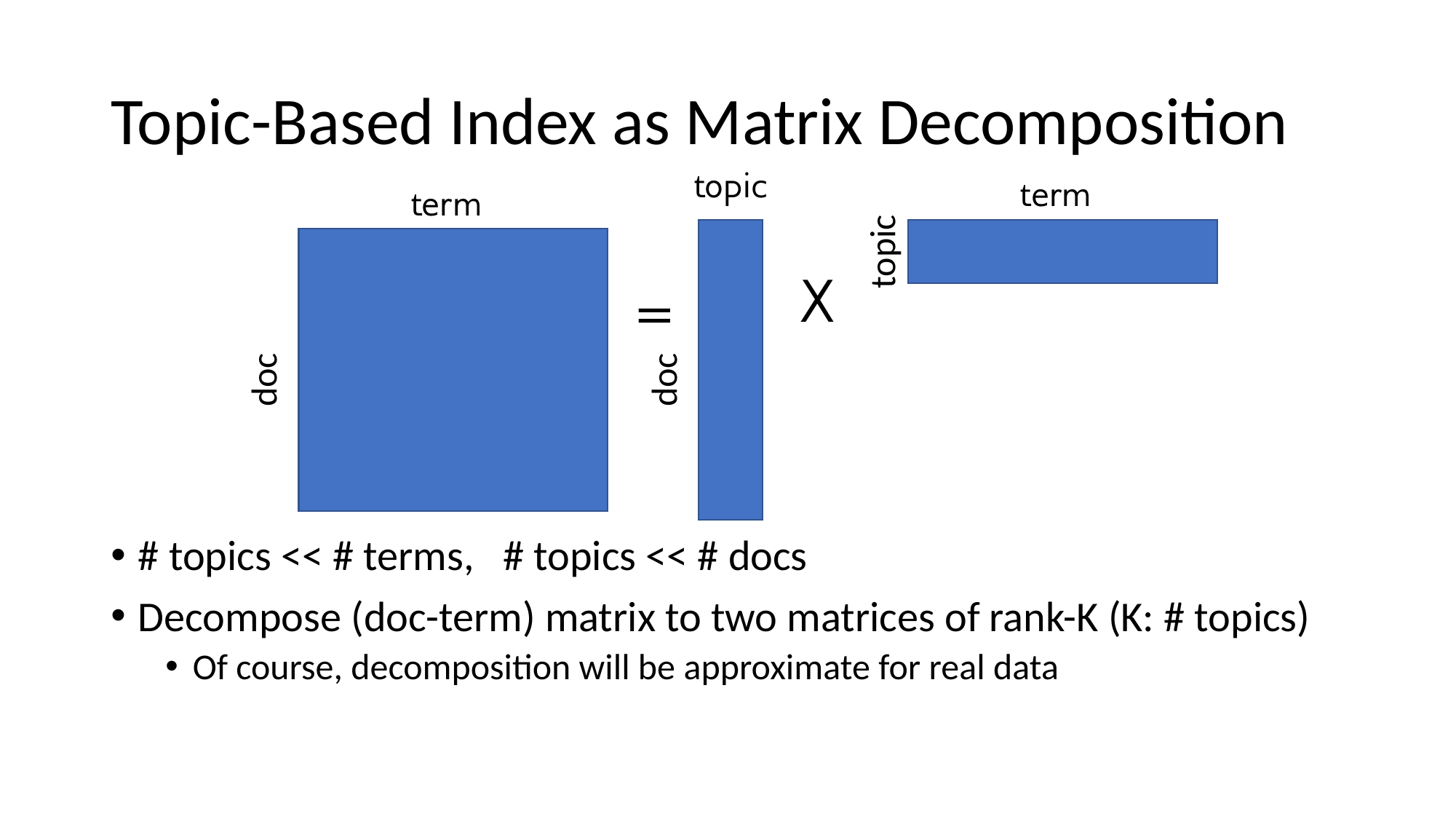

# Topic-Based Index as Matrix Decomposition
topic
term
term
topic

# topics << # terms,   # topics << # docs
Decompose (doc-term) matrix to two matrices of rank-K (K: # topics)
Of course, decomposition will be approximate for real data

X
=
doc
doc